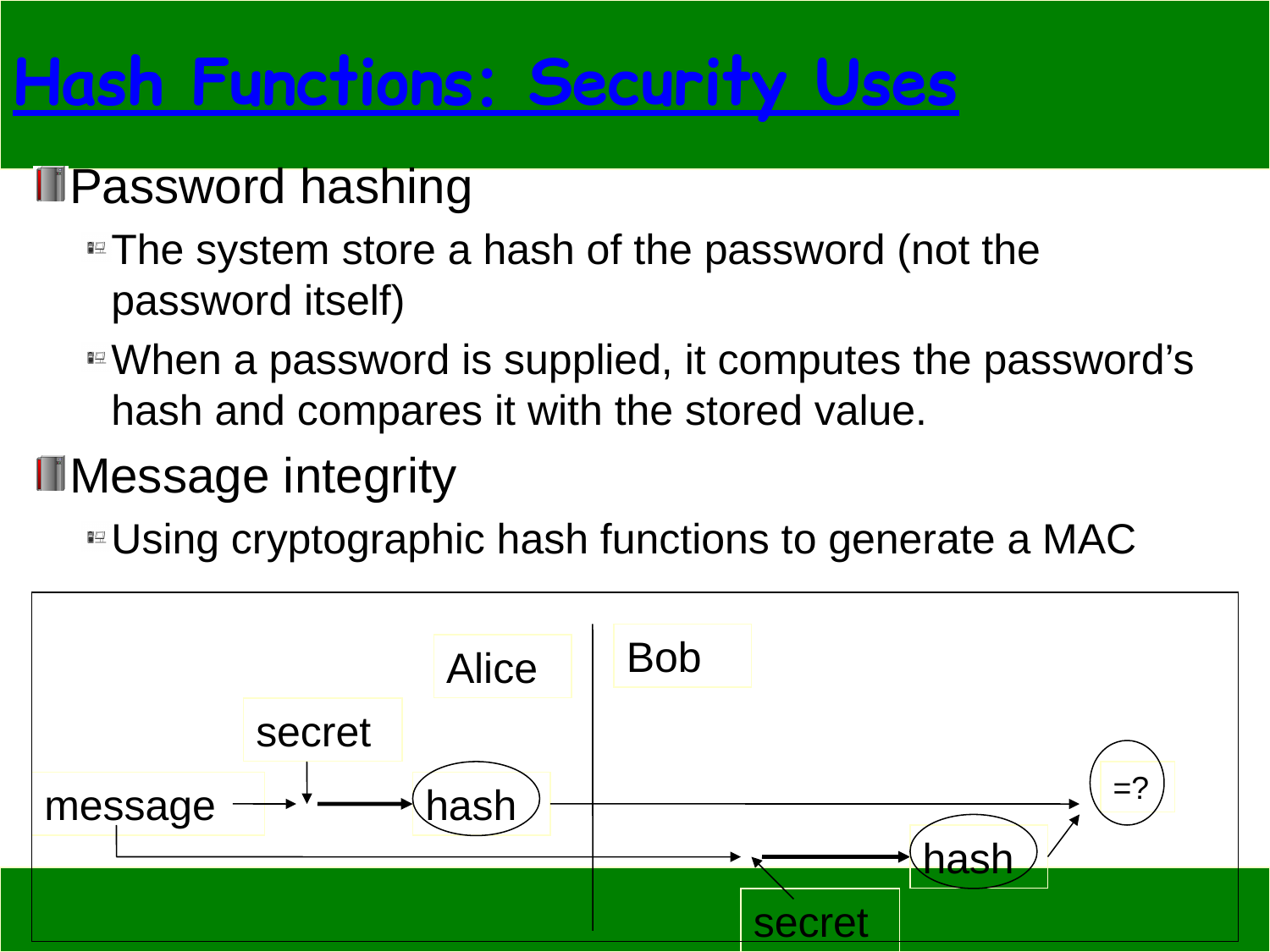

# Hash Functions: Security Uses
Password hashing
The system store a hash of the password (not the password itself)
When a password is supplied, it computes the password’s hash and compares it with the stored value.
Message integrity
Using cryptographic hash functions to generate a MAC

Bob
Alice
secret

=?
message
hash

hash

secret